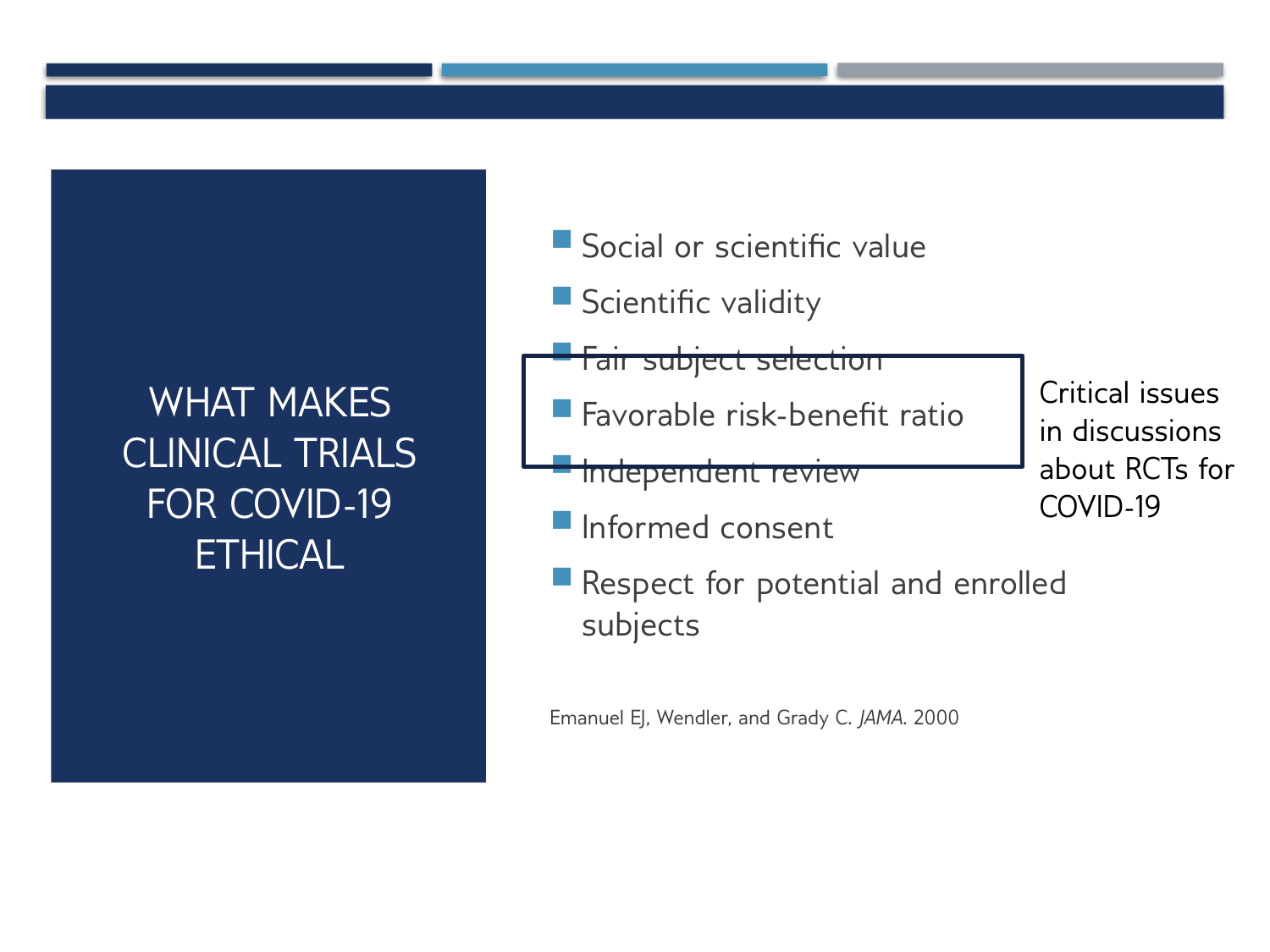

Social or scientific value
Scientific validity
Fair subject selection
Favorable risk-benefit ratio
Independent review
Informed consent
Respect for potential and enrolled subjects

Emanuel EJ, Wendler, and Grady C. JAMA. 2000
# What makes Clinical trials for COVID-19 ethical

Critical issues in discussions about RCTs for COVID-19